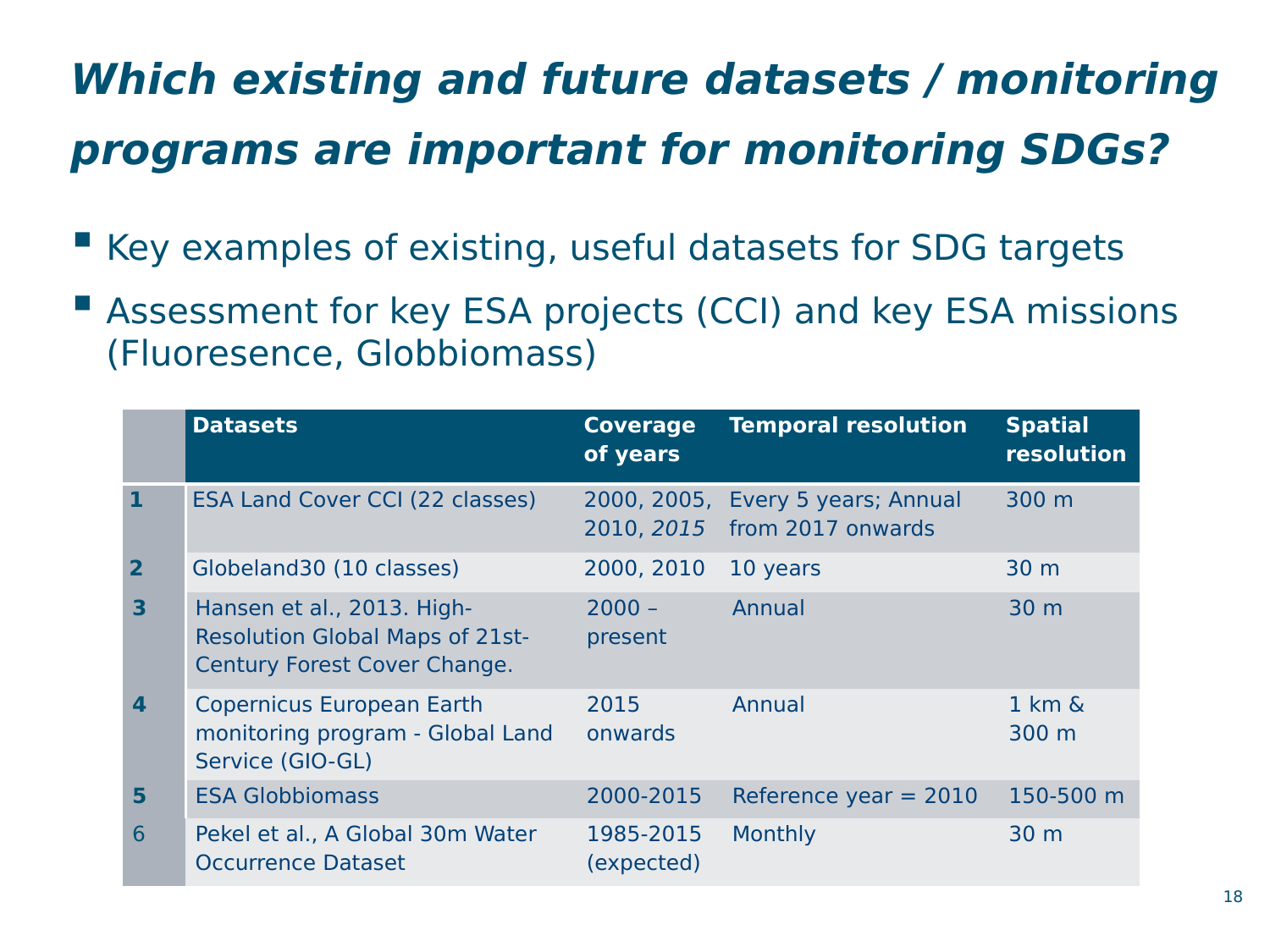

# Which existing and future datasets / monitoring programs are important for monitoring SDGs?
Key examples of existing, useful datasets for SDG targets
Assessment for key ESA projects (CCI) and key ESA missions (Fluoresence, Globbiomass)

|  | Datasets | Coverage of years | Temporal resolution | Spatial resolution |
| --- | --- | --- | --- | --- |
| 1 | ESA Land Cover CCI (22 classes) | 2000, 2005, 2010, 2015 | Every 5 years; Annual from 2017 onwards | 300 m |
| 2 | Globeland30 (10 classes) | 2000, 2010 | 10 years | 30 m |
| 3 | Hansen et al., 2013. High-Resolution Global Maps of 21st-Century Forest Cover Change. | 2000 – present | Annual | 30 m |
| 4 | Copernicus European Earth monitoring program - Global Land Service (GIO-GL) | 2015 onwards | Annual | 1 km & 300 m |
| 5 | ESA Globbiomass | 2000-2015 | Reference year = 2010 | 150-500 m |
| 6 | Pekel et al., A Global 30m Water Occurrence Dataset | 1985-2015 (expected) | Monthly | 30 m |

18